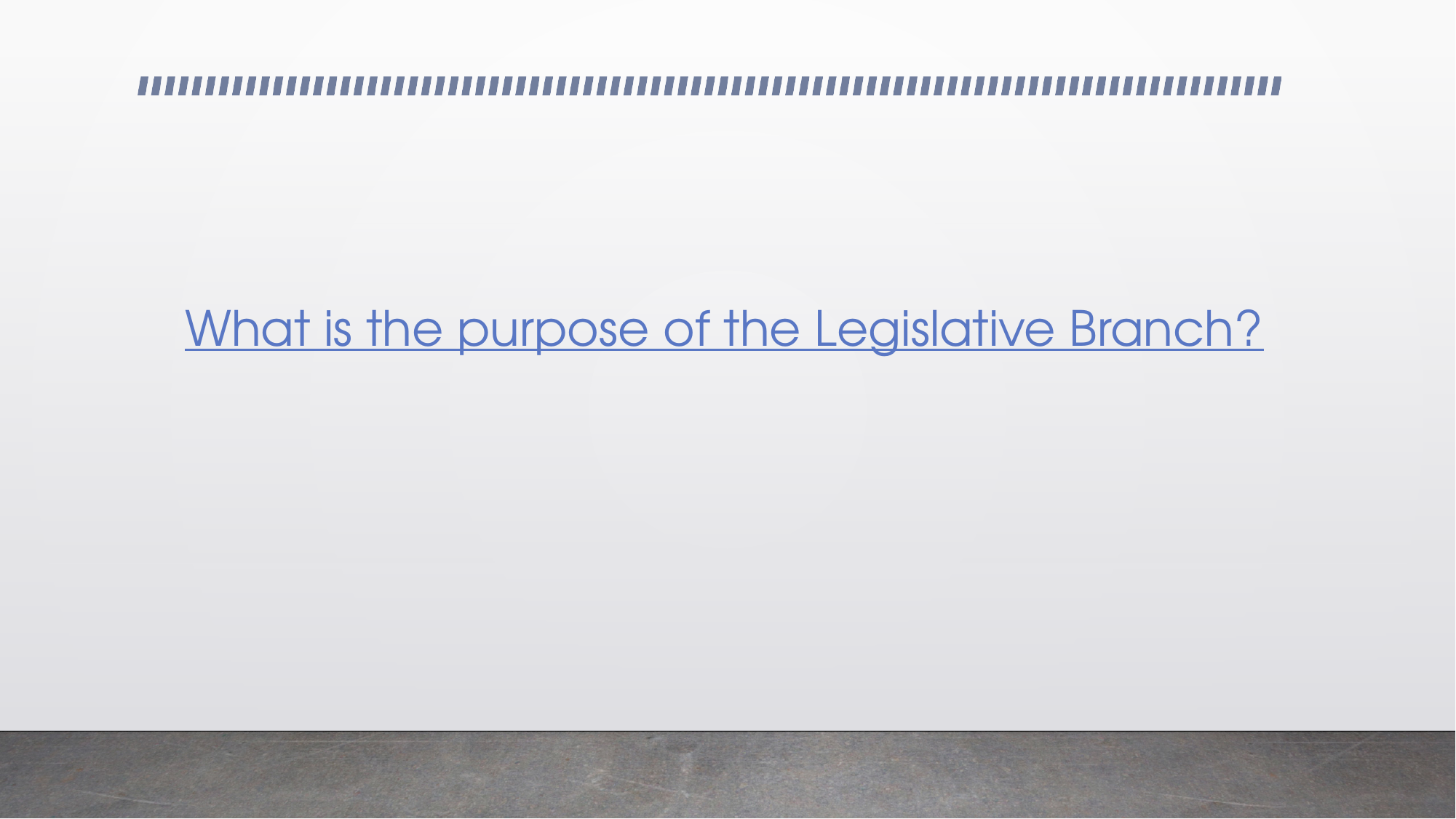

# What is the purpose of the Legislative Branch?